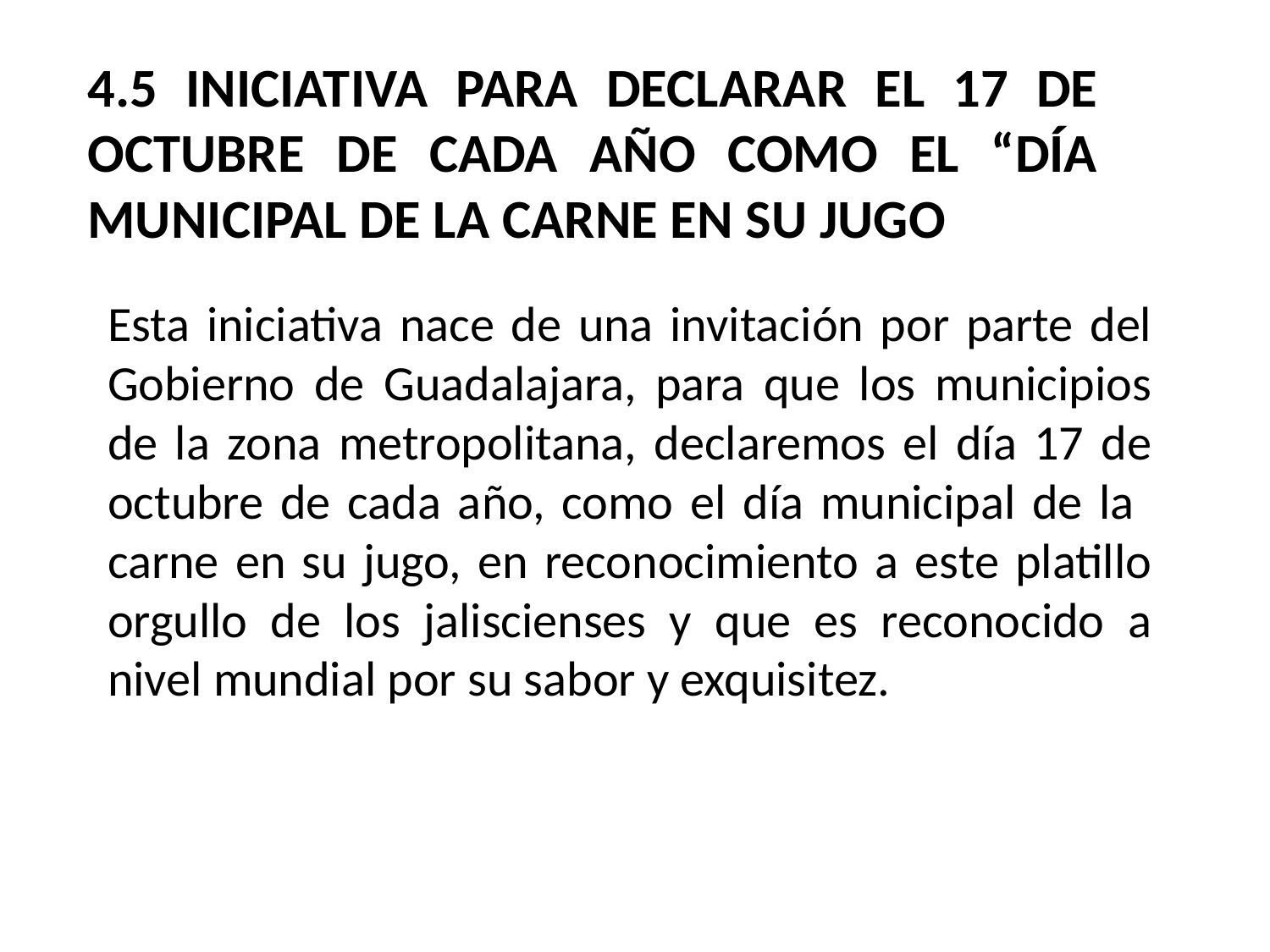

# 4.5 INICIATIVA PARA DECLARAR EL 17 DE OCTUBRE DE CADA AÑO COMO EL “DÍA MUNICIPAL DE LA CARNE EN SU JUGO
Esta iniciativa nace de una invitación por parte del Gobierno de Guadalajara, para que los municipios de la zona metropolitana, declaremos el día 17 de octubre de cada año, como el día municipal de la  carne en su jugo, en reconocimiento a este platillo orgullo de los jaliscienses y que es reconocido a nivel mundial por su sabor y exquisitez.